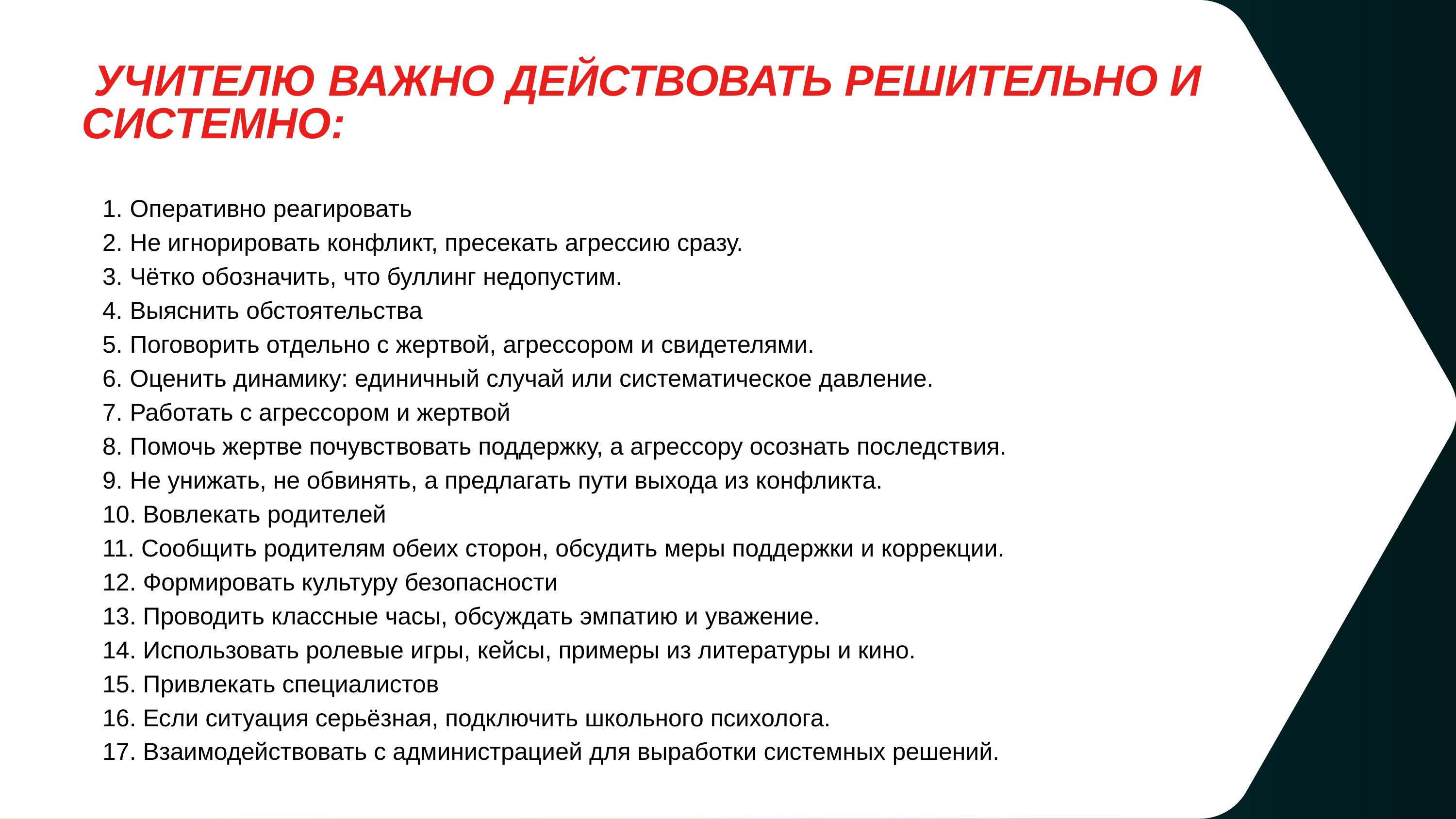

УЧИТЕЛЮ ВАЖНО ДЕЙСТВОВАТЬ РЕШИТЕЛЬНО И СИСТЕМНО:

 Оперативно реагировать
 Не игнорировать конфликт, пресекать агрессию сразу.
 Чётко обозначить, что буллинг недопустим.
 Выяснить обстоятельства
 Поговорить отдельно с жертвой, агрессором и свидетелями.
 Оценить динамику: единичный случай или систематическое давление.
 Работать с агрессором и жертвой
 Помочь жертве почувствовать поддержку, а агрессору осознать последствия.
 Не унижать, не обвинять, а предлагать пути выхода из конфликта.
 Вовлекать родителей
 Сообщить родителям обеих сторон, обсудить меры поддержки и коррекции.
 Формировать культуру безопасности
 Проводить классные часы, обсуждать эмпатию и уважение.
 Использовать ролевые игры, кейсы, примеры из литературы и кино.
 Привлекать специалистов
 Если ситуация серьёзная, подключить школьного психолога.
 Взаимодействовать с администрацией для выработки системных решений.

@reallygreatsite
www.reallygreatsite.com